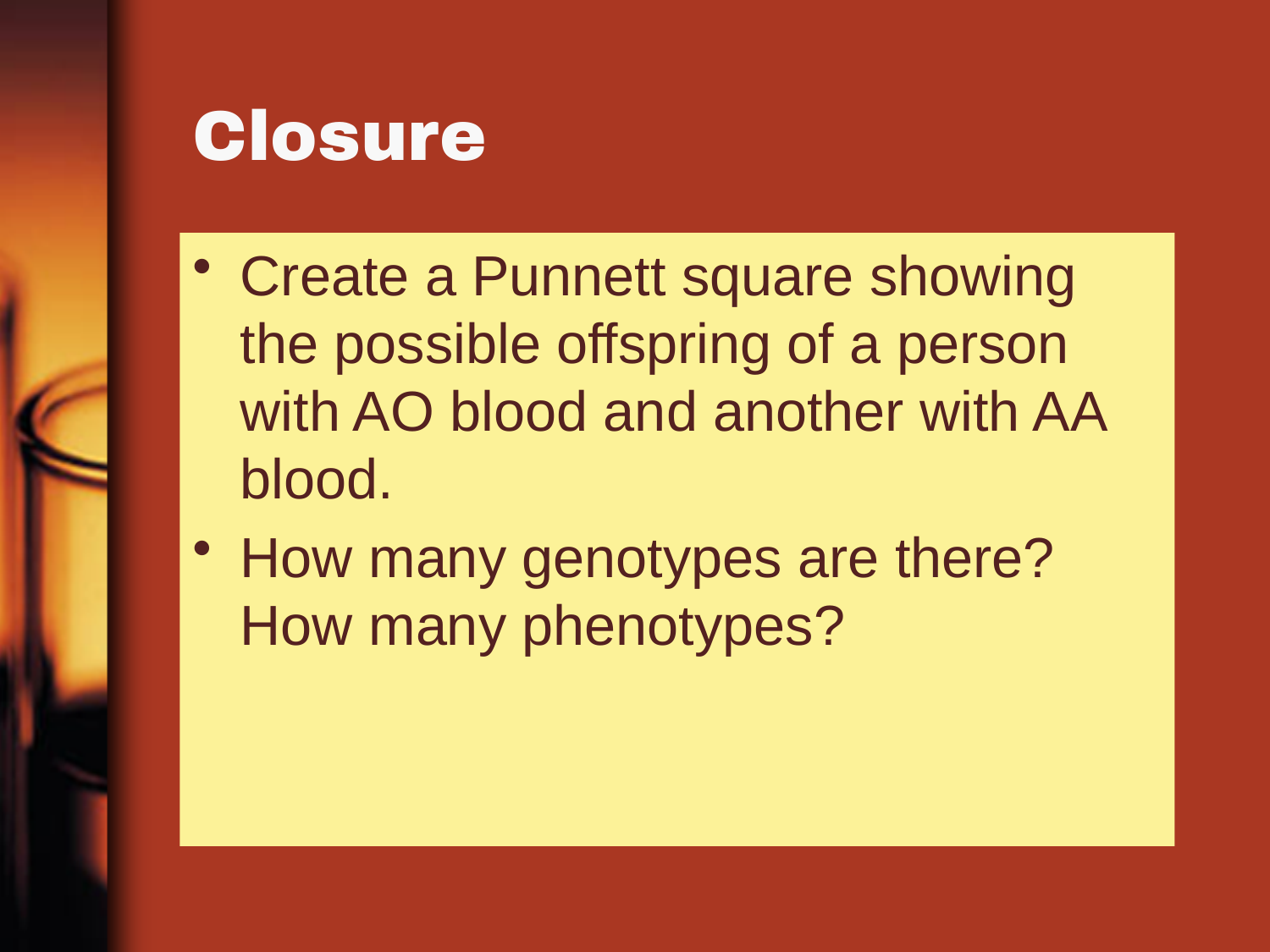

# Closure
Create a Punnett square showing the possible offspring of a person with AO blood and another with AA blood.
How many genotypes are there?  How many phenotypes?